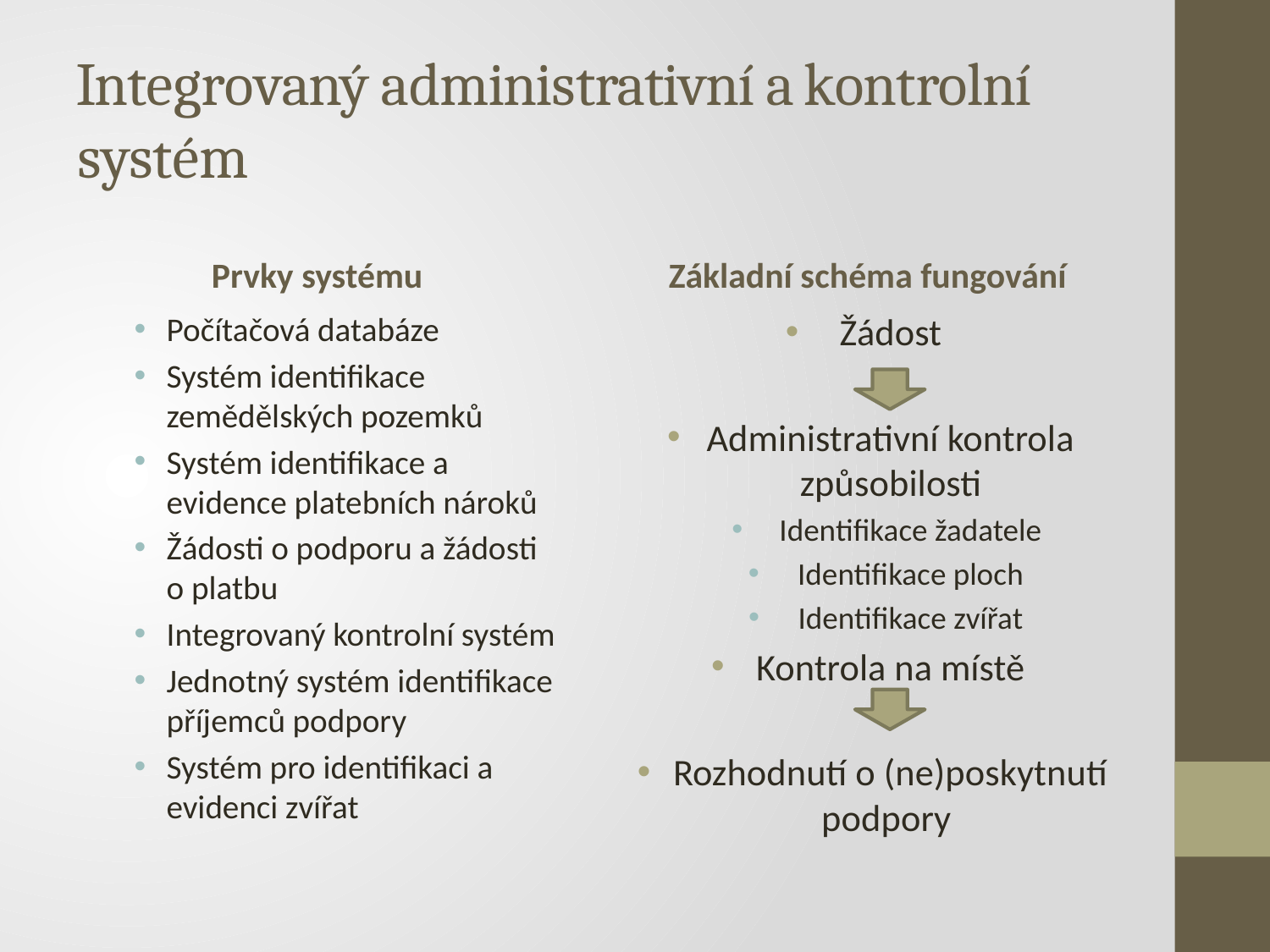

# Integrovaný administrativní a kontrolní systém
Prvky systému
Základní schéma fungování
Počítačová databáze
Systém identifikace zemědělských pozemků
Systém identifikace a evidence platebních nároků
Žádosti o podporu a žádosti o platbu
Integrovaný kontrolní systém
Jednotný systém identifikace příjemců podpory
Systém pro identifikaci a evidenci zvířat
Žádost

Administrativní kontrola způsobilosti
Identifikace žadatele
Identifikace ploch
Identifikace zvířat
Kontrola na místě

Rozhodnutí o (ne)poskytnutí podpory